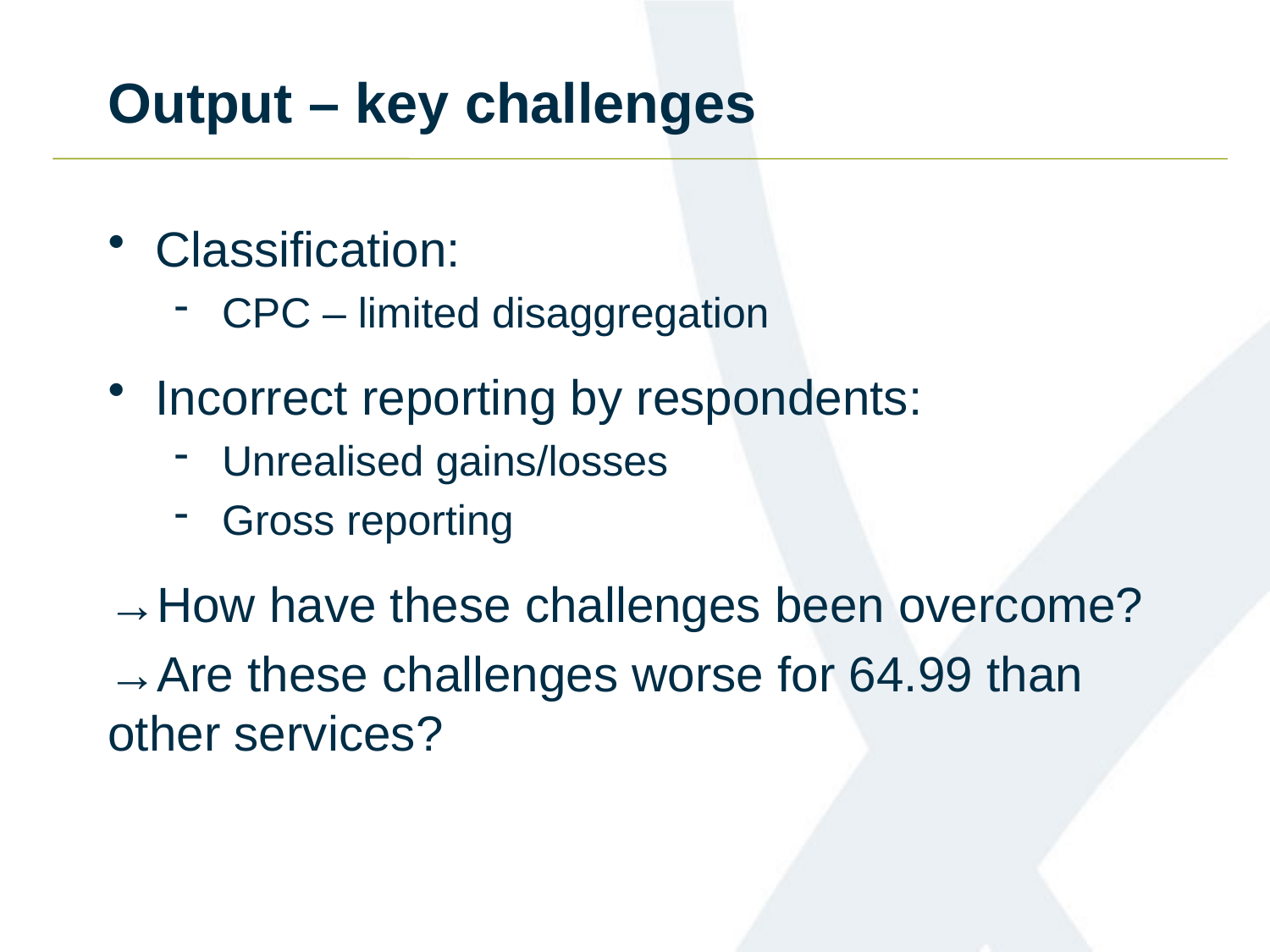

# Output – key challenges
Classification:
CPC – limited disaggregation

Incorrect reporting by respondents:
Unrealised gains/losses
Gross reporting

→How have these challenges been overcome?
→Are these challenges worse for 64.99 than other services?